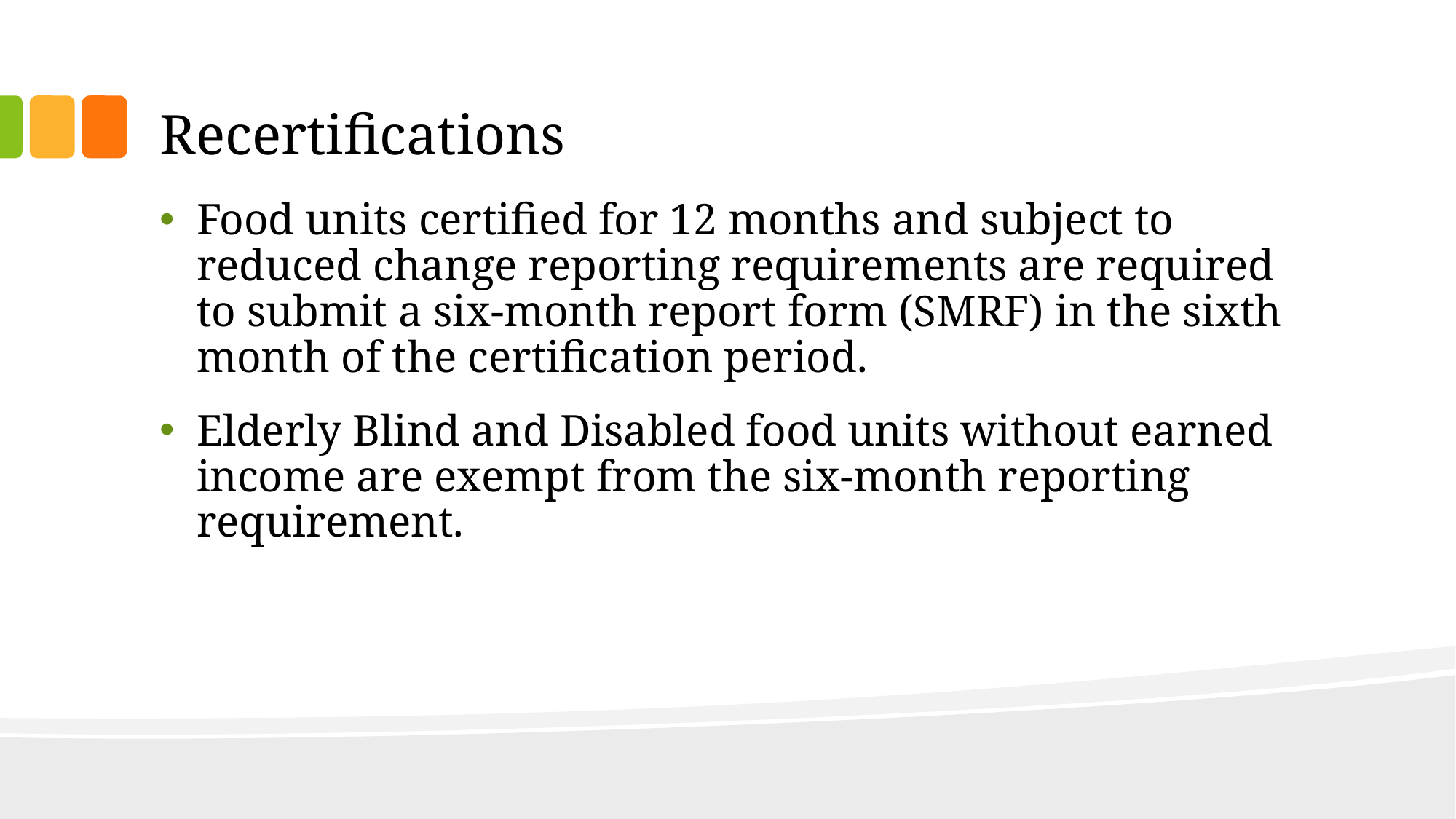

# Recertifications
Food units certified for 12 months and subject to reduced change reporting requirements are required to submit a six-month report form (SMRF) in the sixth month of the certification period.
Elderly Blind and Disabled food units without earned income are exempt from the six-month reporting requirement.